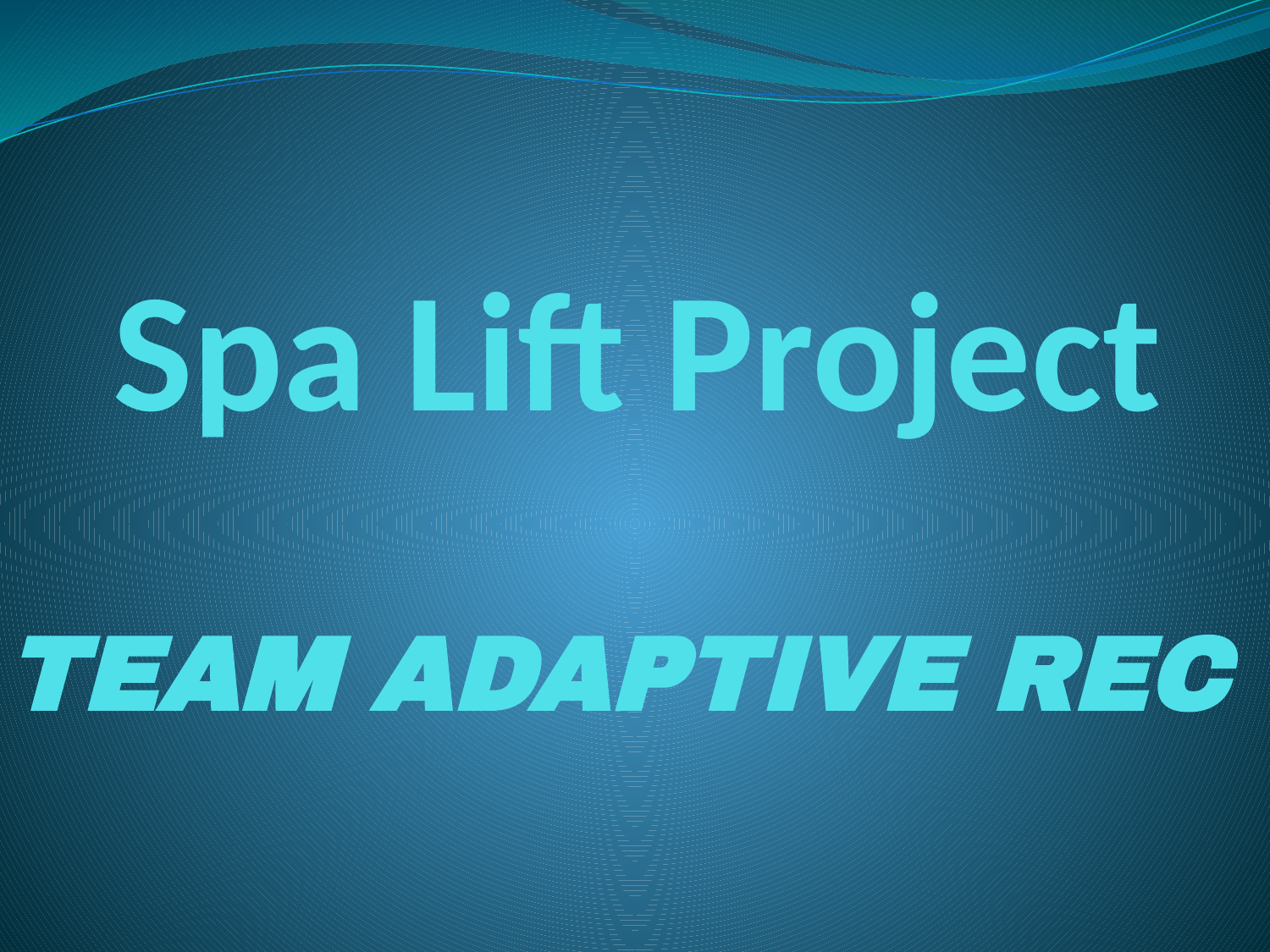

# Spa Lift Project
Team Adaptive Rec